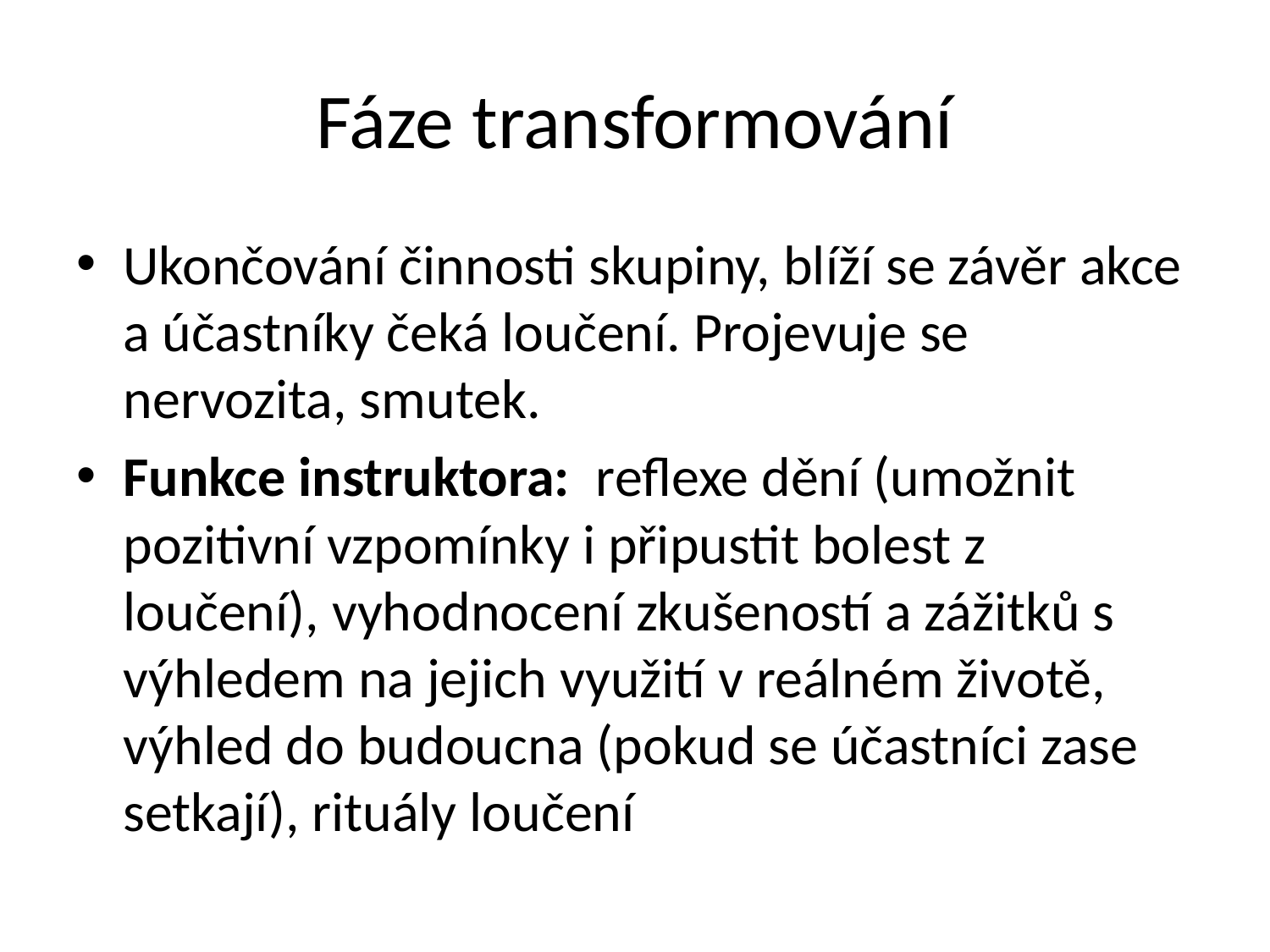

# Fáze transformování
Ukončování činnosti skupiny, blíží se závěr akce a účastníky čeká loučení. Projevuje se nervozita, smutek.
Funkce instruktora:  reflexe dění (umožnit pozitivní vzpomínky i připustit bolest z loučení), vyhodnocení zkušeností a zážitků s výhledem na jejich využití v reálném životě, výhled do budoucna (pokud se účastníci zase setkají), rituály loučení